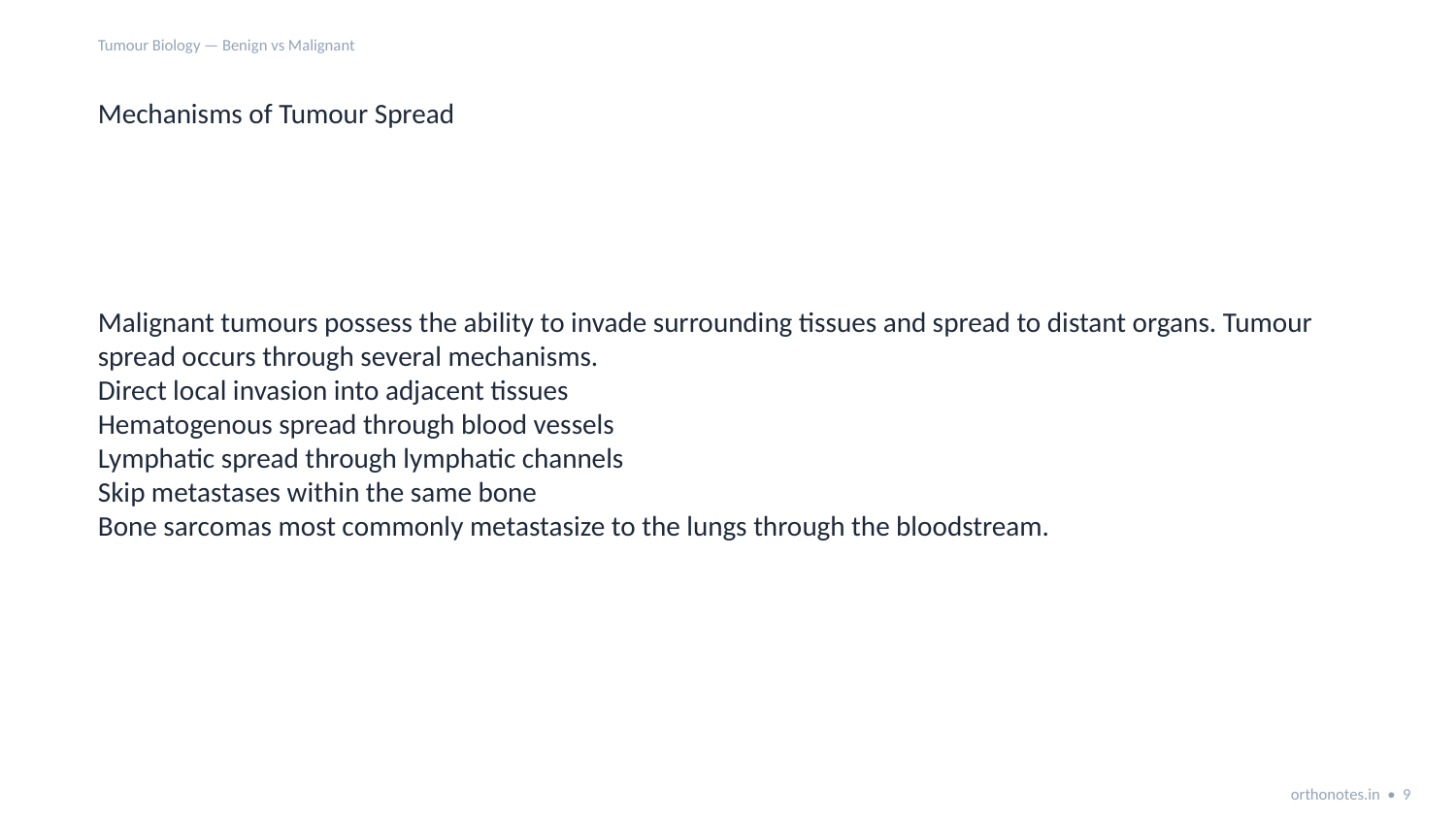

Tumour Biology — Benign vs Malignant
Mechanisms of Tumour Spread
Malignant tumours possess the ability to invade surrounding tissues and spread to distant organs. Tumour spread occurs through several mechanisms.
Direct local invasion into adjacent tissues
Hematogenous spread through blood vessels
Lymphatic spread through lymphatic channels
Skip metastases within the same bone
Bone sarcomas most commonly metastasize to the lungs through the bloodstream.
orthonotes.in  •  9